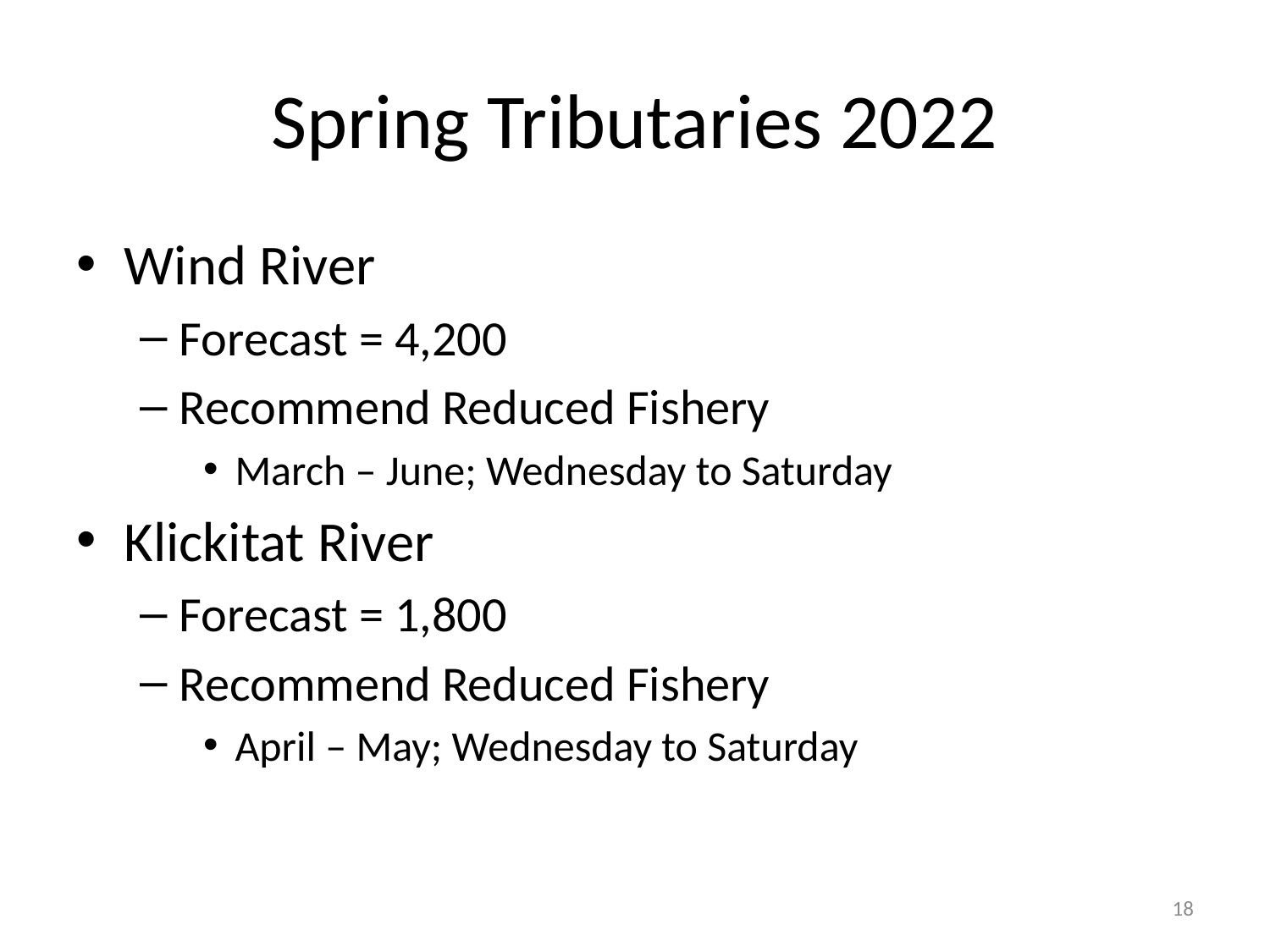

# Spring Tributaries 2022
Wind River
Forecast = 4,200
Recommend Reduced Fishery
March – June; Wednesday to Saturday
Klickitat River
Forecast = 1,800
Recommend Reduced Fishery
April – May; Wednesday to Saturday

18